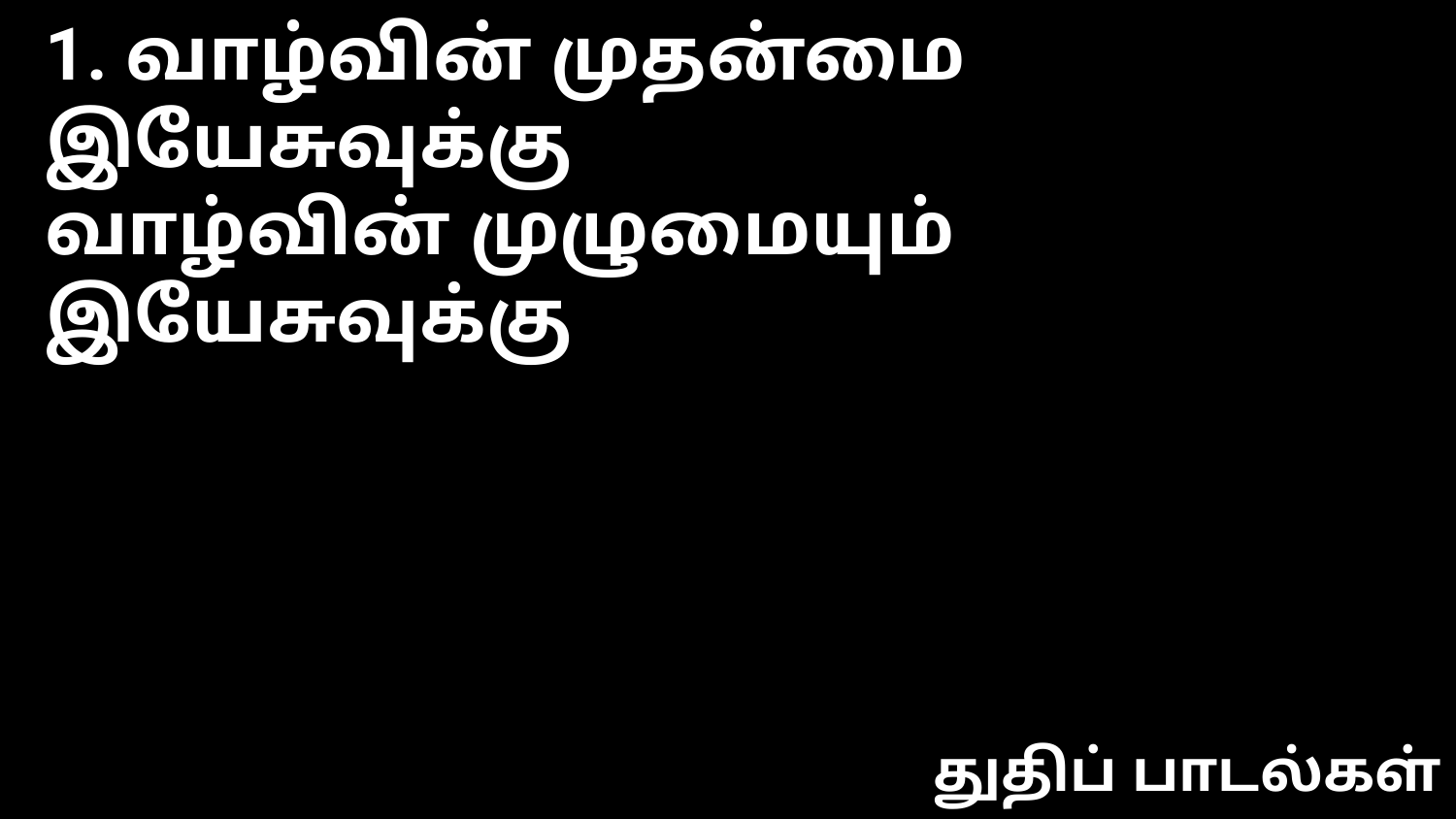

1. வாழ்வின் முதன்மை இயேசுவுக்கு
வாழ்வின் முழுமையும் இயேசுவுக்கு

துதிப் பாடல்கள்